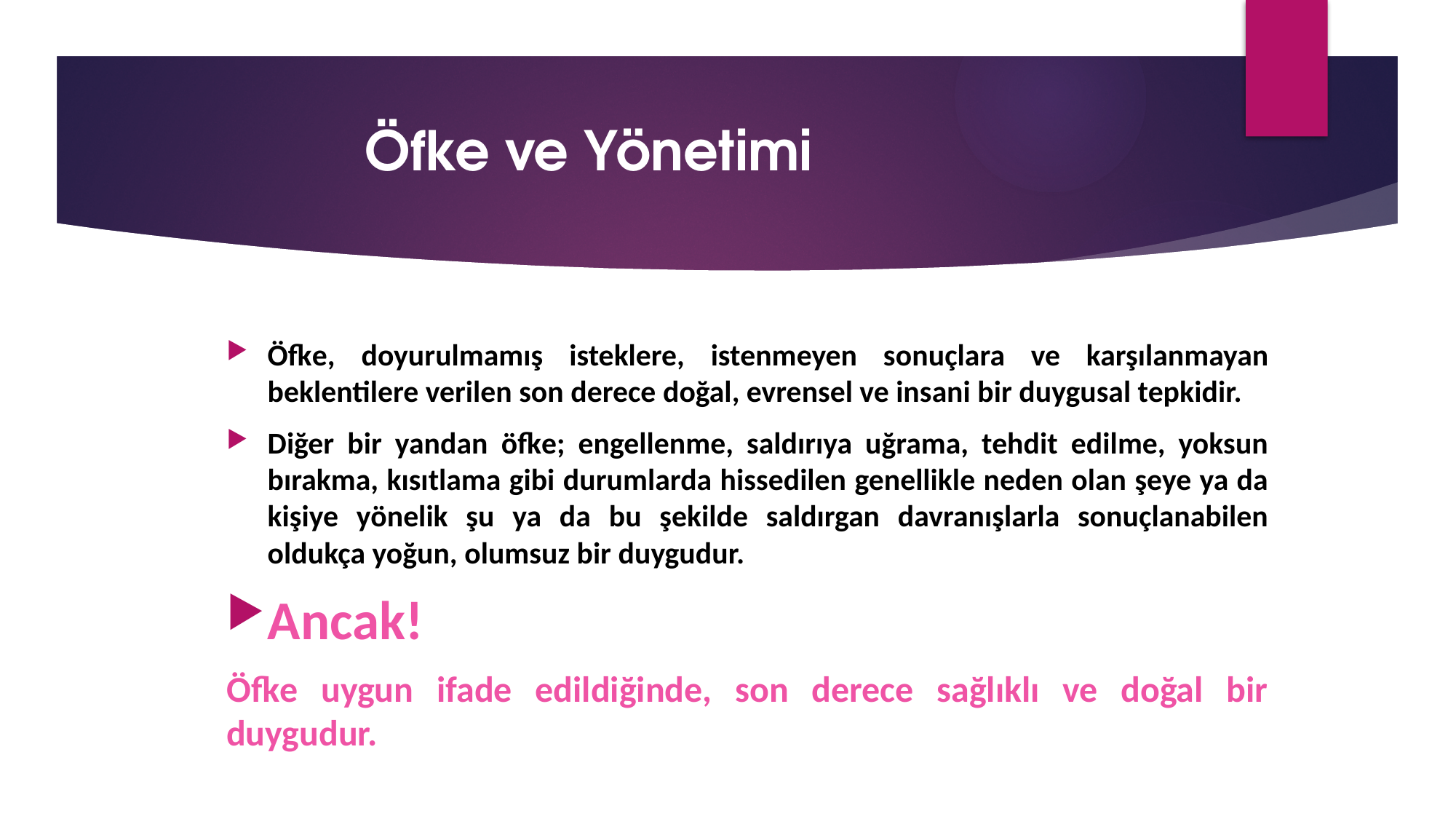

# Öfke ve Yönetimi

Öfke, doyurulmamış isteklere, istenmeyen sonuçlara ve karşılanmayan beklentilere verilen son derece doğal, evrensel ve insani bir duygusal tepkidir.
Diğer bir yandan öfke; engellenme, saldırıya uğrama, tehdit edilme, yoksun bırakma, kısıtlama gibi durumlarda hissedilen genellikle neden olan şeye ya da kişiye yönelik şu ya da bu şekilde saldırgan davranışlarla sonuçlanabilen oldukça yoğun, olumsuz bir duygudur.
Ancak!
Öfke uygun ifade edildiğinde, son derece sağlıklı ve doğal bir duygudur.